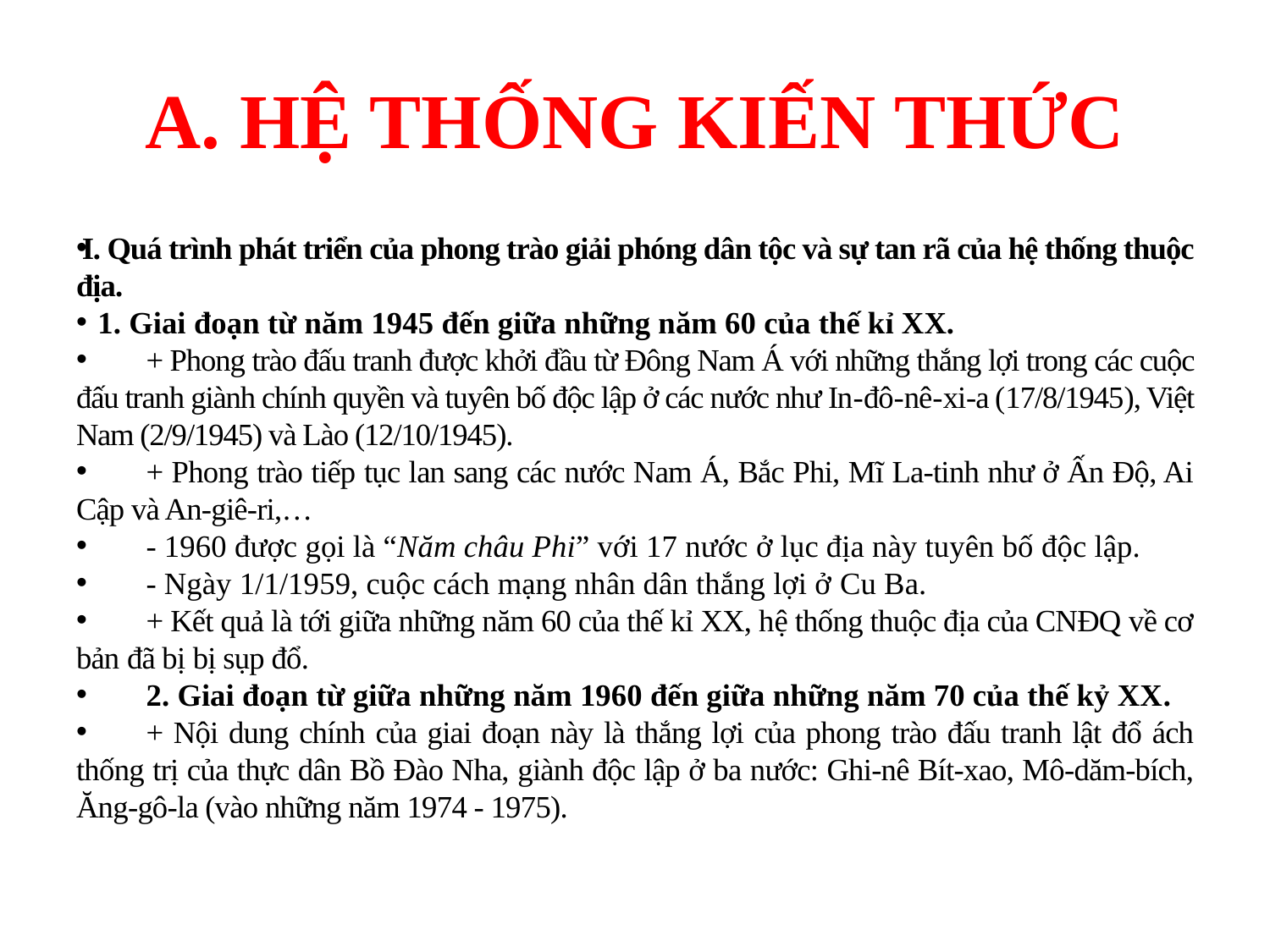

# A. HỆ THỐNG KIẾN THỨC
I. Quá trình phát triển của phong trào giải phóng dân tộc và sự tan rã của hệ thống thuộc địa.
  1. Giai đoạn từ năm 1945 đến giữa những năm 60 của thế kỉ XX.
	+ Phong trào đấu tranh được khởi đầu từ Đông Nam Á với những thắng lợi trong các cuộc đấu tranh giành chính quyền và tuyên bố độc lập ở các nước như In-đô-nê-xi-a (17/8/1945), Việt Nam (2/9/1945) và Lào (12/10/1945).
	+ Phong trào tiếp tục lan sang các nước Nam Á, Bắc Phi, Mĩ La-tinh như ở Ấn Độ, Ai Cập và An-giê-ri,…
	- 1960 được gọi là “Năm châu Phi” với 17 nước ở lục địa này tuyên bố độc lập.
	- Ngày 1/1/1959, cuộc cách mạng nhân dân thắng lợi ở Cu Ba.
	+ Kết quả là tới giữa những năm 60 của thế kỉ XX, hệ thống thuộc địa của CNĐQ về cơ bản đã bị bị sụp đổ.
	2. Giai đoạn từ giữa những năm 1960 đến giữa những năm 70 của thế kỷ XX.
	+ Nội dung chính của giai đoạn này là thắng lợi của phong trào đấu tranh lật đổ ách thống trị của thực dân Bồ Đào Nha, giành độc lập ở ba nước: Ghi-nê Bít-xao, Mô-dăm-bích, Ăng-gô-la (vào những năm 1974 - 1975).